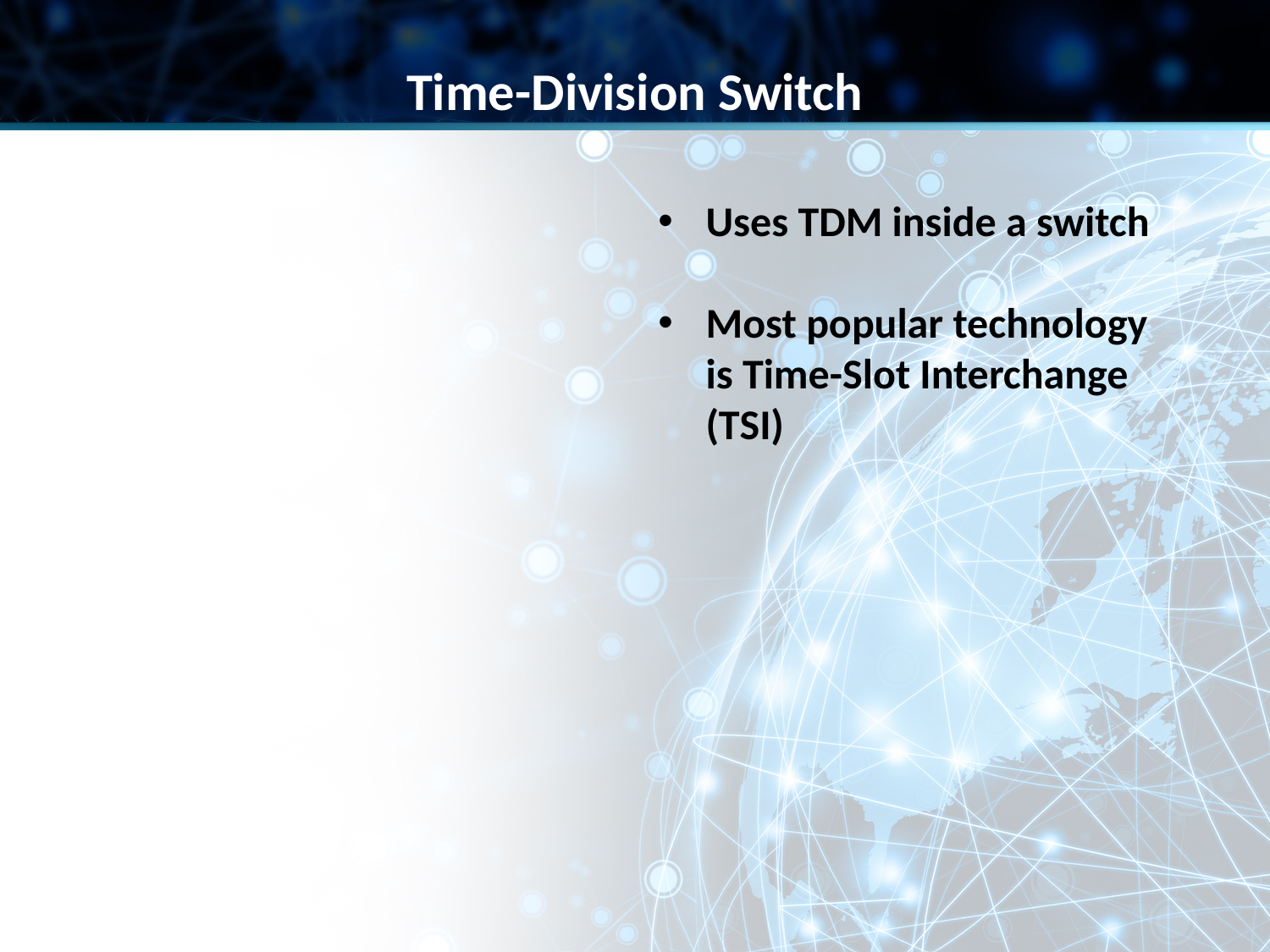

Time-Division Switch

Uses TDM inside a switch

Most popular technology is Time-Slot Interchange (TSI)